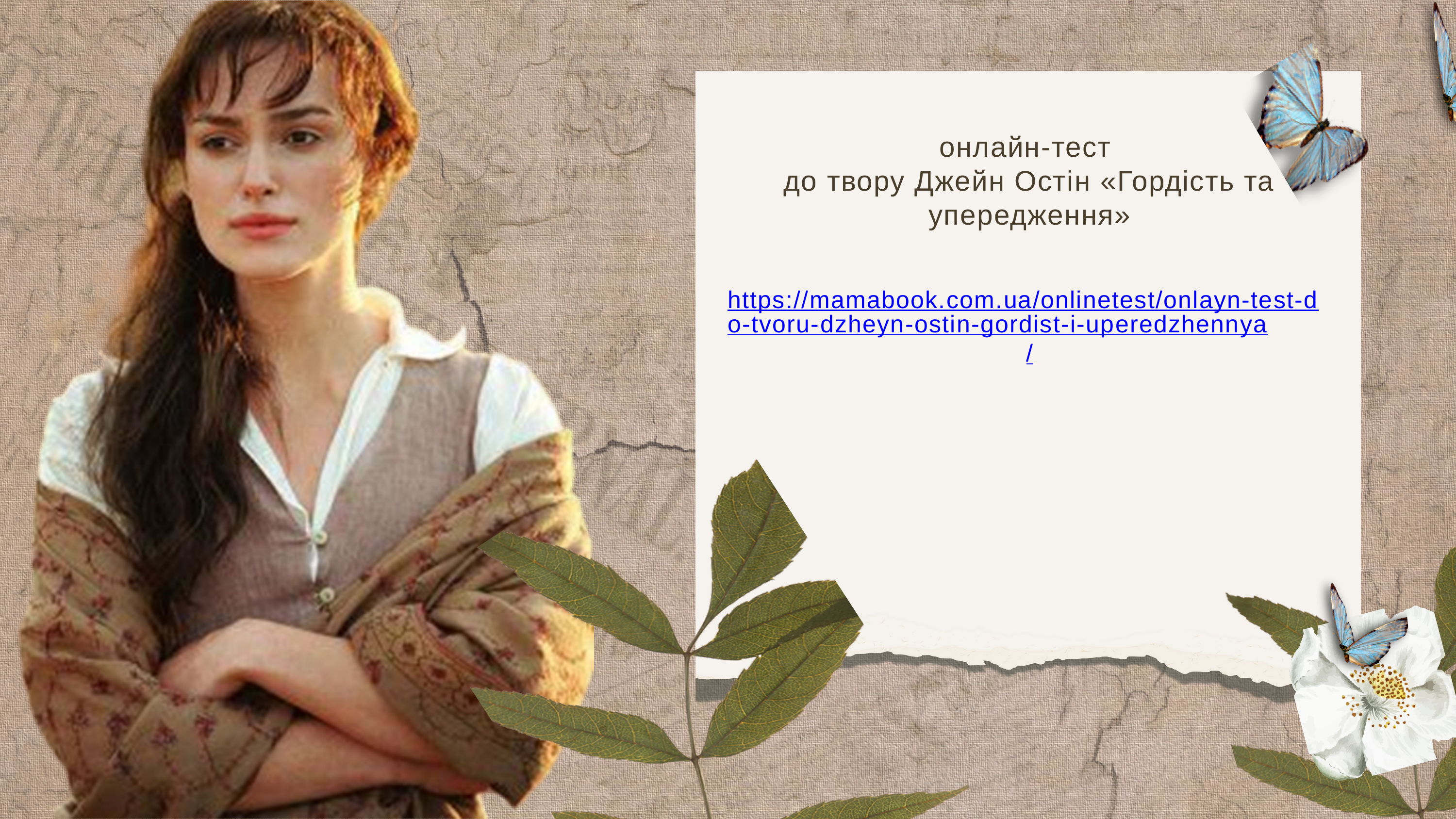

онлайн-тест
до твору Джейн Остін «Гордість та упередження»

https://mamabook.com.ua/onlinetest/onlayn-test-do-tvoru-dzheyn-ostin-gordist-i-uperedzhennya/